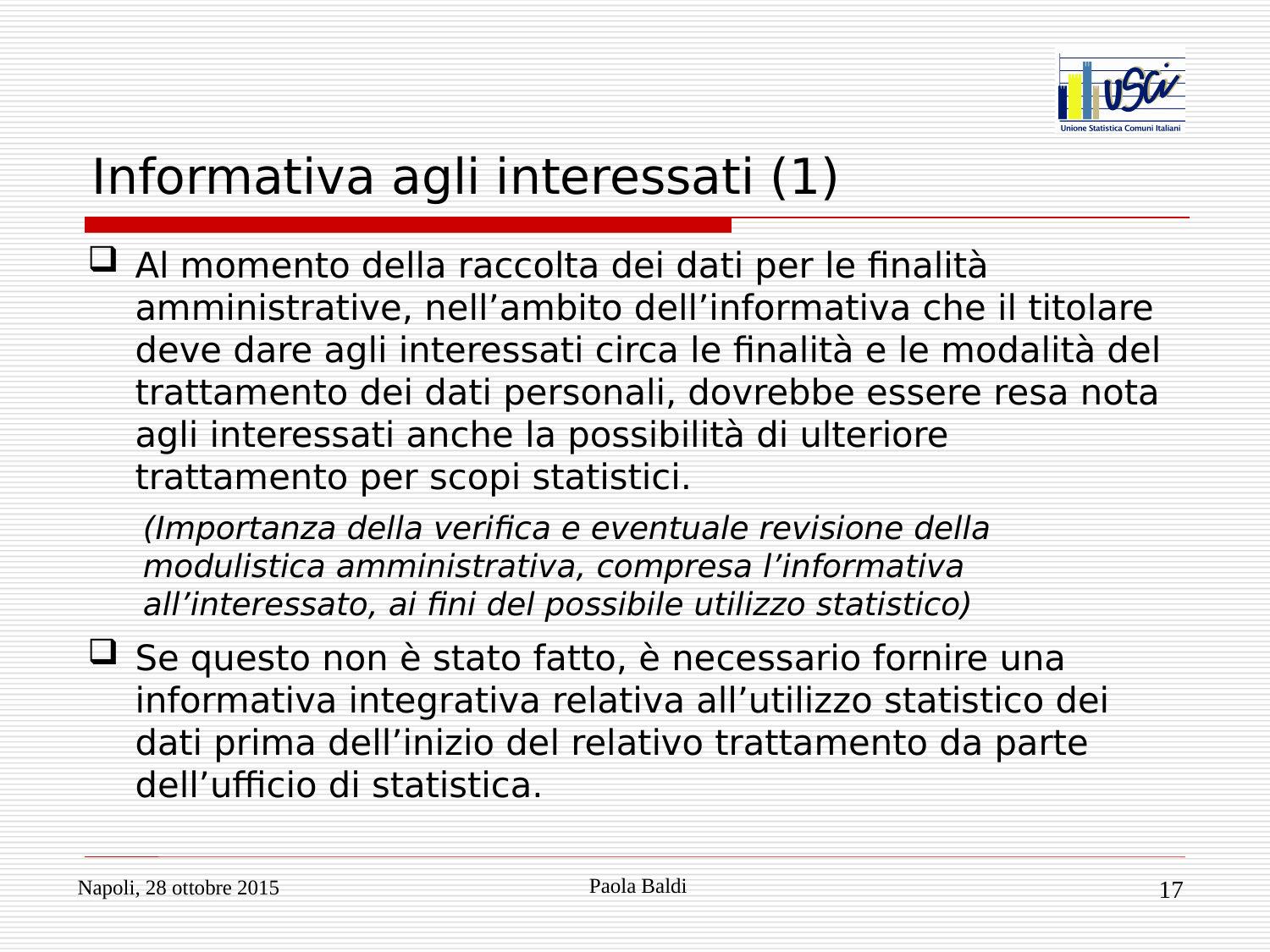

# Informativa agli interessati (1)
Al momento della raccolta dei dati per le finalità amministrative, nell’ambito dell’informativa che il titolare deve dare agli interessati circa le finalità e le modalità del trattamento dei dati personali, dovrebbe essere resa nota agli interessati anche la possibilità di ulteriore trattamento per scopi statistici.
(Importanza della verifica e eventuale revisione della modulistica amministrativa, compresa l’informativa all’interessato, ai fini del possibile utilizzo statistico)
Se questo non è stato fatto, è necessario fornire una informativa integrativa relativa all’utilizzo statistico dei dati prima dell’inizio del relativo trattamento da parte dell’ufficio di statistica.

Paola Baldi
Napoli, 28 ottobre 2015
17